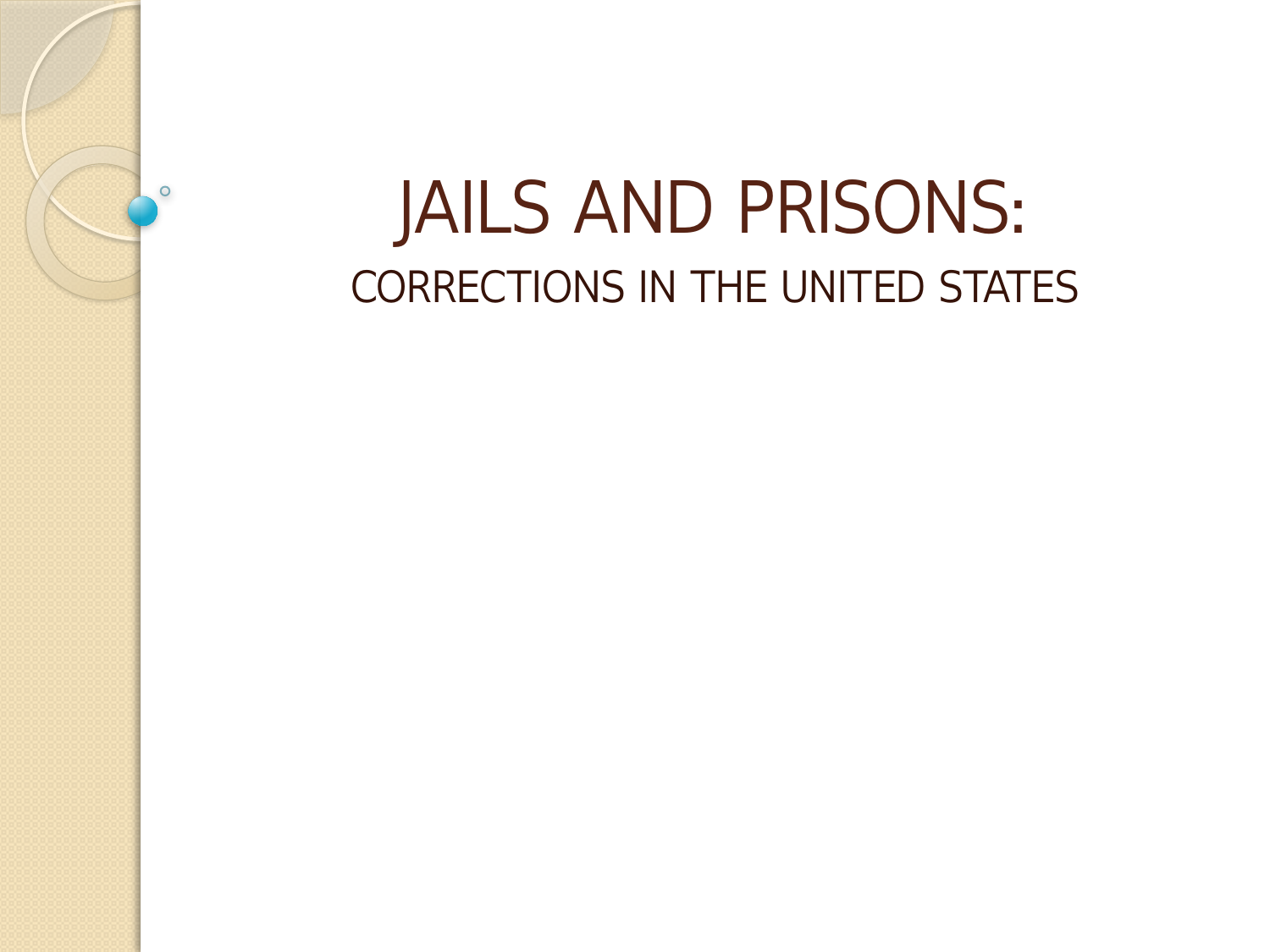

# JAILS AND PRISONS:
CORRECTIONS IN THE UNITED STATES